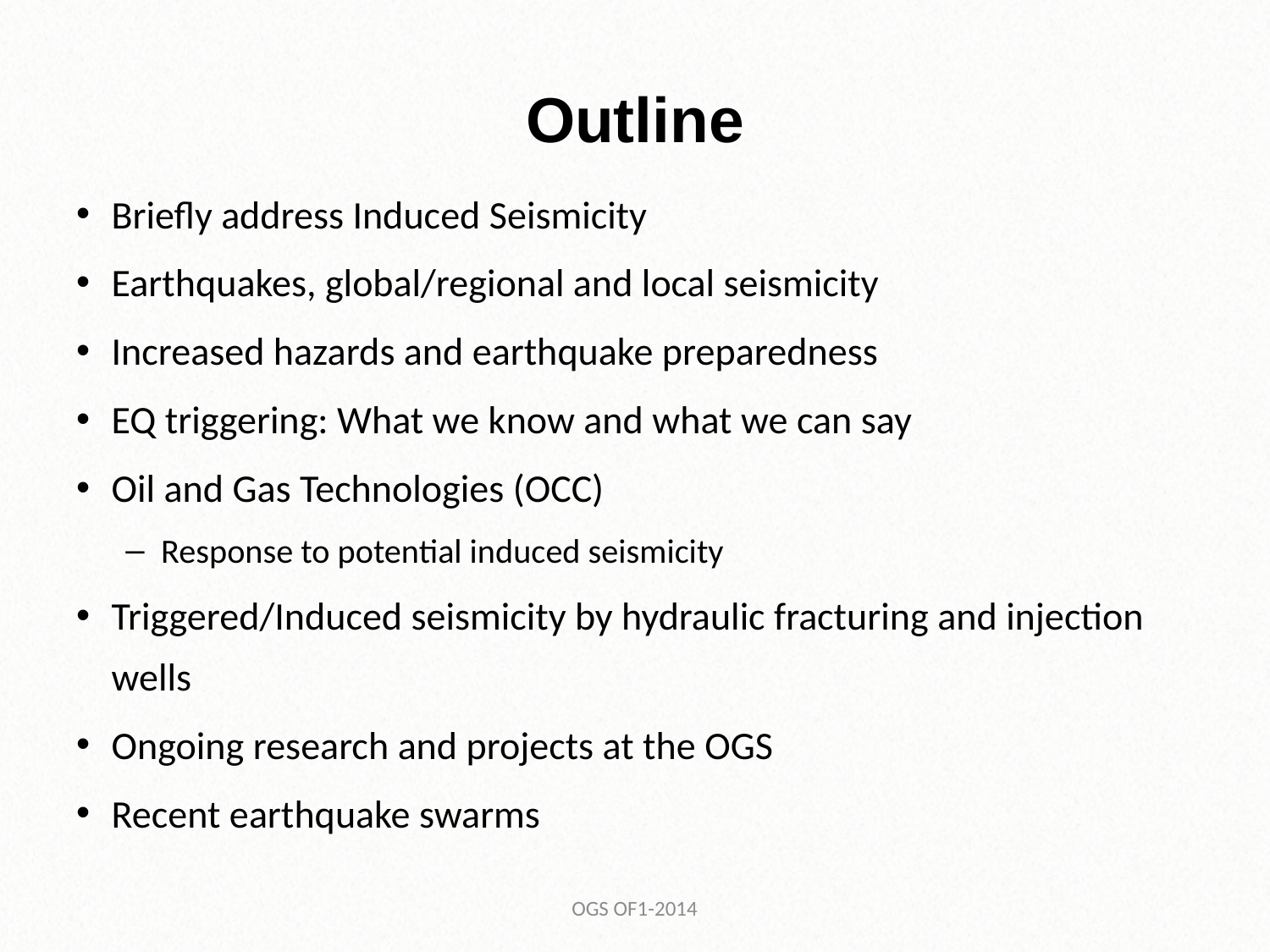

# Outline
Briefly address Induced Seismicity
Earthquakes, global/regional and local seismicity
Increased hazards and earthquake preparedness
EQ triggering: What we know and what we can say
Oil and Gas Technologies (OCC)
Response to potential induced seismicity
Triggered/Induced seismicity by hydraulic fracturing and injection wells
Ongoing research and projects at the OGS
Recent earthquake swarms
OGS OF1-2014